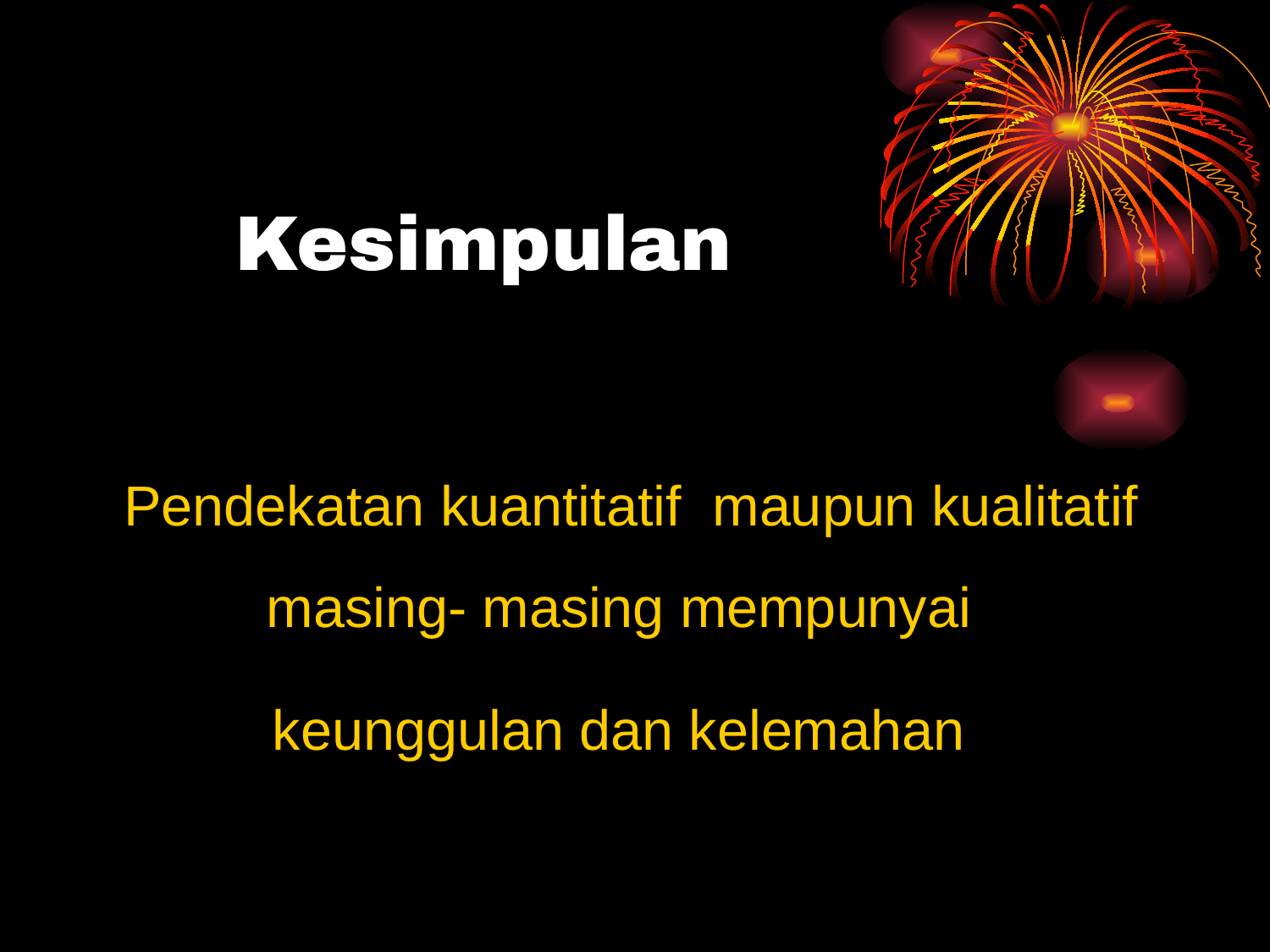

# Kesimpulan
    Pendekatan kuantitatif  maupun kualitatif masing- masing mempunyai
  keunggulan dan kelemahan